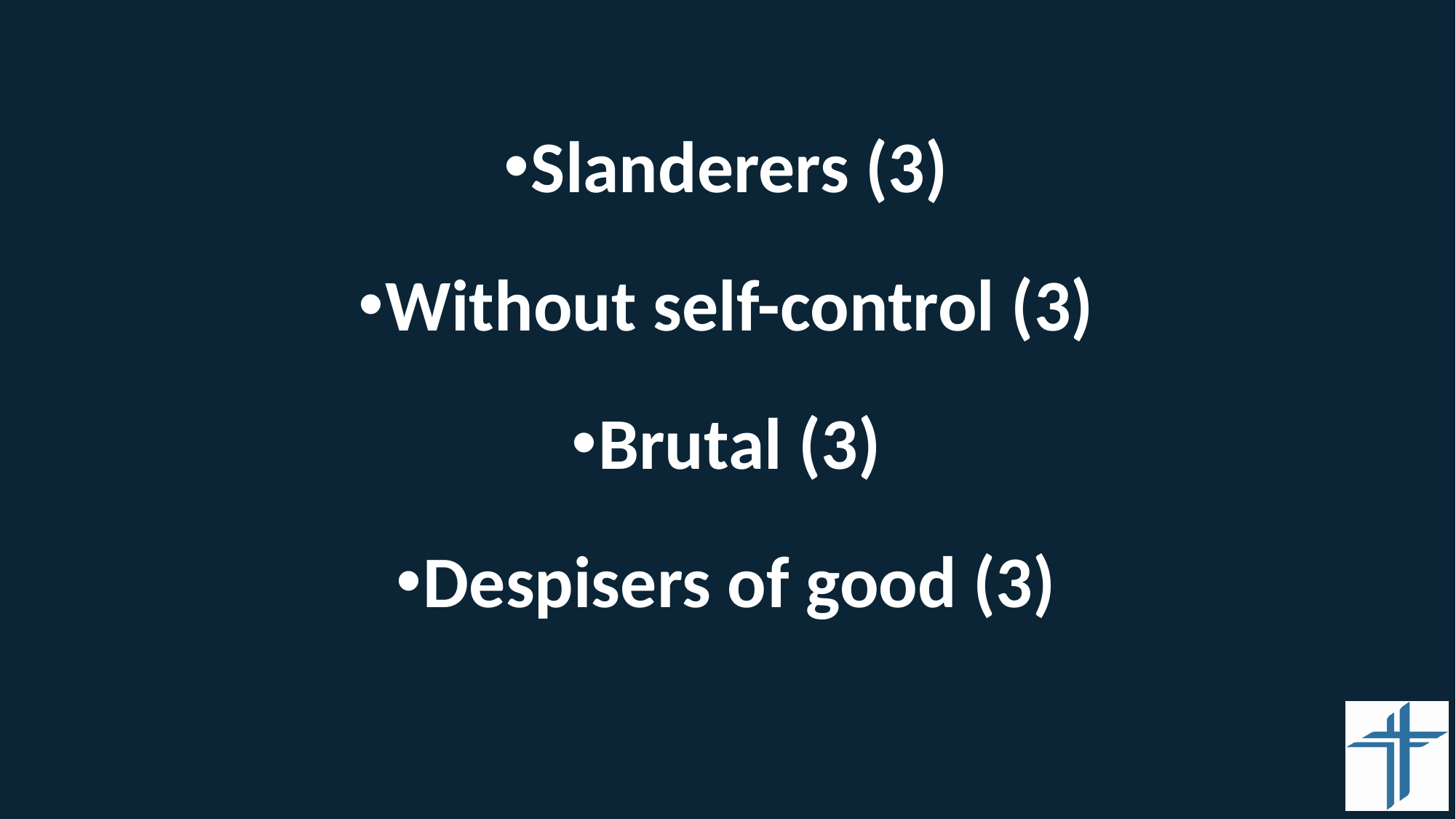

#
Slanderers (3)

Without self-control (3)

Brutal (3)

Despisers of good (3)